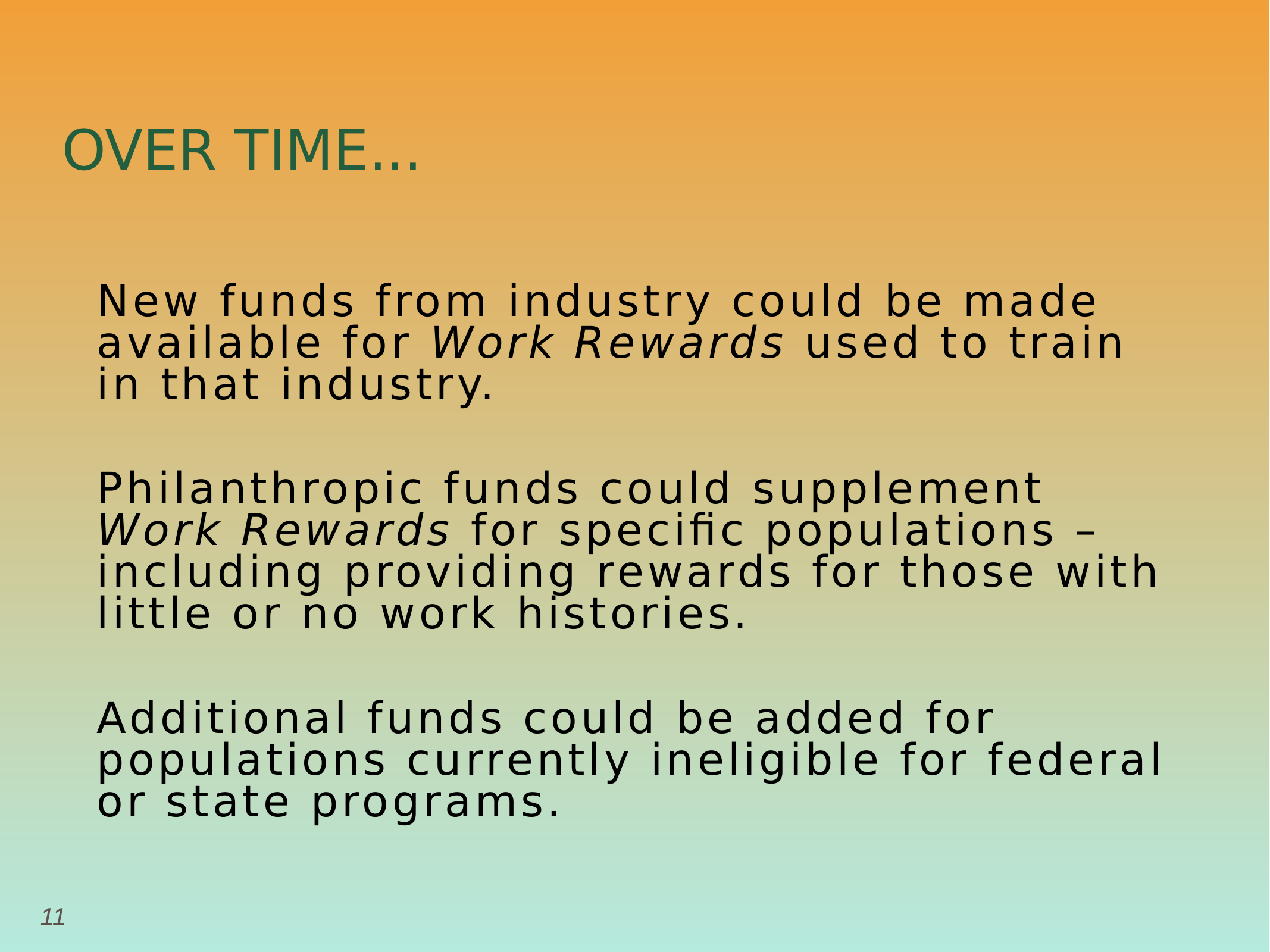

# OVER TIME...
New funds from industry could be made available for Work Rewards used to train in that industry.

Philanthropic funds could supplement Work Rewards for specific populations – including providing rewards for those with little or no work histories.

Additional funds could be added for populations currently ineligible for federal or state programs.
11